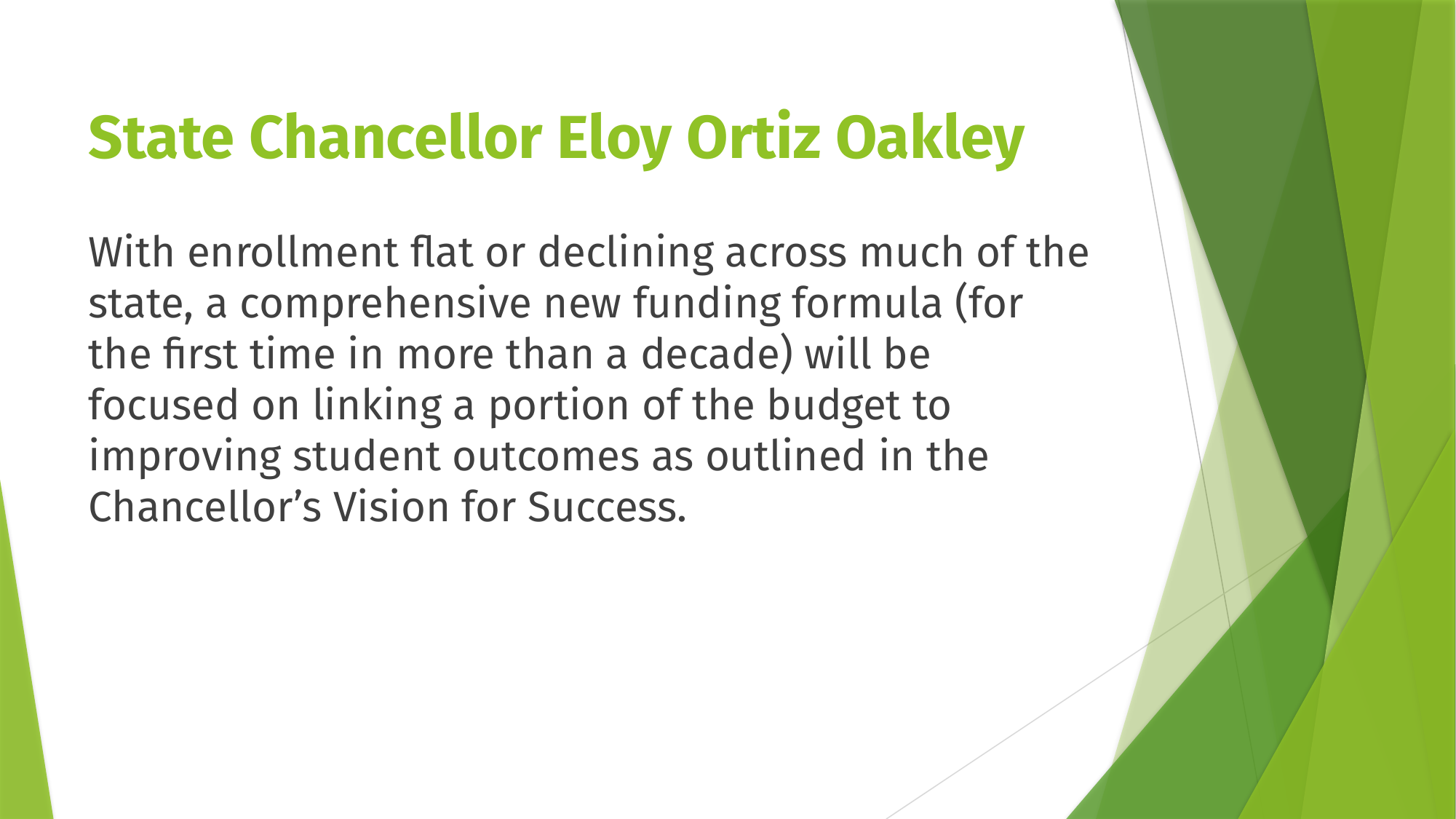

# State Chancellor Eloy Ortiz Oakley
With enrollment flat or declining across much of the state, a comprehensive new funding formula (for the first time in more than a decade) will be focused on linking a portion of the budget to improving student outcomes as outlined in the Chancellor’s Vision for Success.